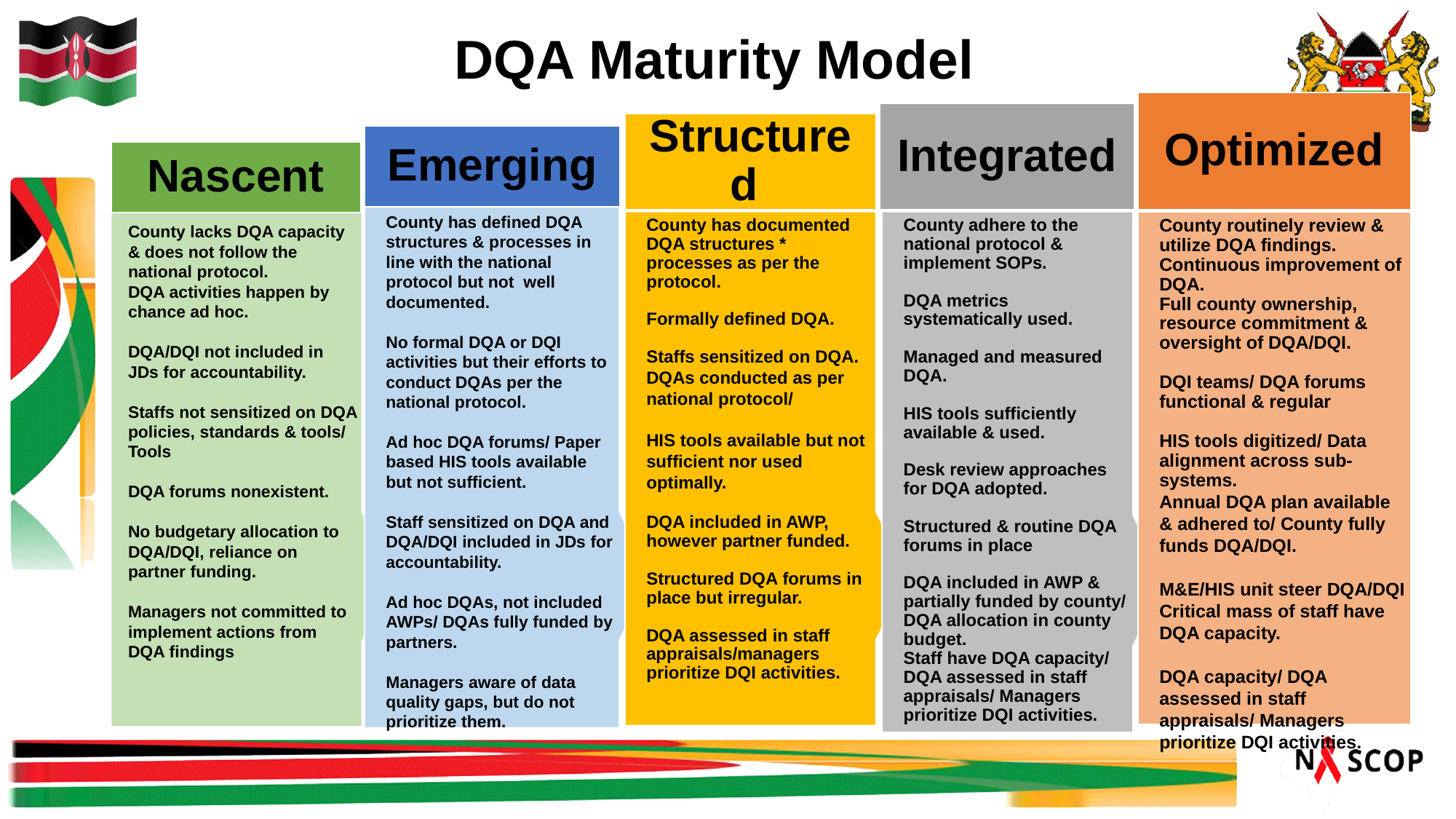

DQA Maturity Model​
Optimized
Integrated
Structured
Emerging
Nascent
County has defined DQA structures & processes in line with the national protocol but not  well documented.

No formal DQA or DQI activities but their efforts to conduct DQAs per the national protocol.

Ad hoc DQA forums/ Paper based HIS tools available but not sufficient.

Staff sensitized on DQA and  DQA/DQI included in JDs for accountability.

Ad hoc DQAs, not included AWPs/ DQAs fully funded by partners.

Managers aware of data quality gaps, but do not prioritize them.
County has documented DQA structures * processes as per the protocol.

Formally defined DQA.

Staffs sensitized on DQA.
DQAs conducted as per national protocol/

HIS tools available but not sufficient nor used optimally.

DQA included in AWP, however partner funded.

Structured DQA forums in place but irregular.

DQA assessed in staff appraisals/managers prioritize DQI activities.

County routinely review & utilize DQA findings.
Continuous improvement of DQA.
Full county ownership, resource commitment & oversight of DQA/DQI.

DQI teams/ DQA forums functional & regular

HIS tools digitized/ Data alignment across sub-systems.
Annual DQA plan available & adhered to/ County fully funds DQA/DQI.

M&E/HIS unit steer DQA/DQI
Critical mass of staff have DQA capacity.

DQA capacity/ DQA assessed in staff appraisals/ Managers prioritize DQI activities.
County adhere to the national protocol & implement SOPs.

DQA metrics systematically used.

Managed and measured DQA.

HIS tools sufficiently available & used.

Desk review approaches for DQA adopted.

Structured & routine DQA forums in place

DQA included in AWP & partially funded by county/ DQA allocation in county budget.
Staff have DQA capacity/ DQA assessed in staff appraisals/ Managers prioritize DQI activities.
County lacks DQA capacity & does not follow the national protocol.
DQA activities happen by chance ad hoc.

DQA/DQI not included in JDs for accountability.

Staffs not sensitized on DQA policies, standards & tools/ Tools

DQA forums nonexistent.

No budgetary allocation to DQA/DQI, reliance on partner funding.

Managers not committed to implement actions from DQA findings